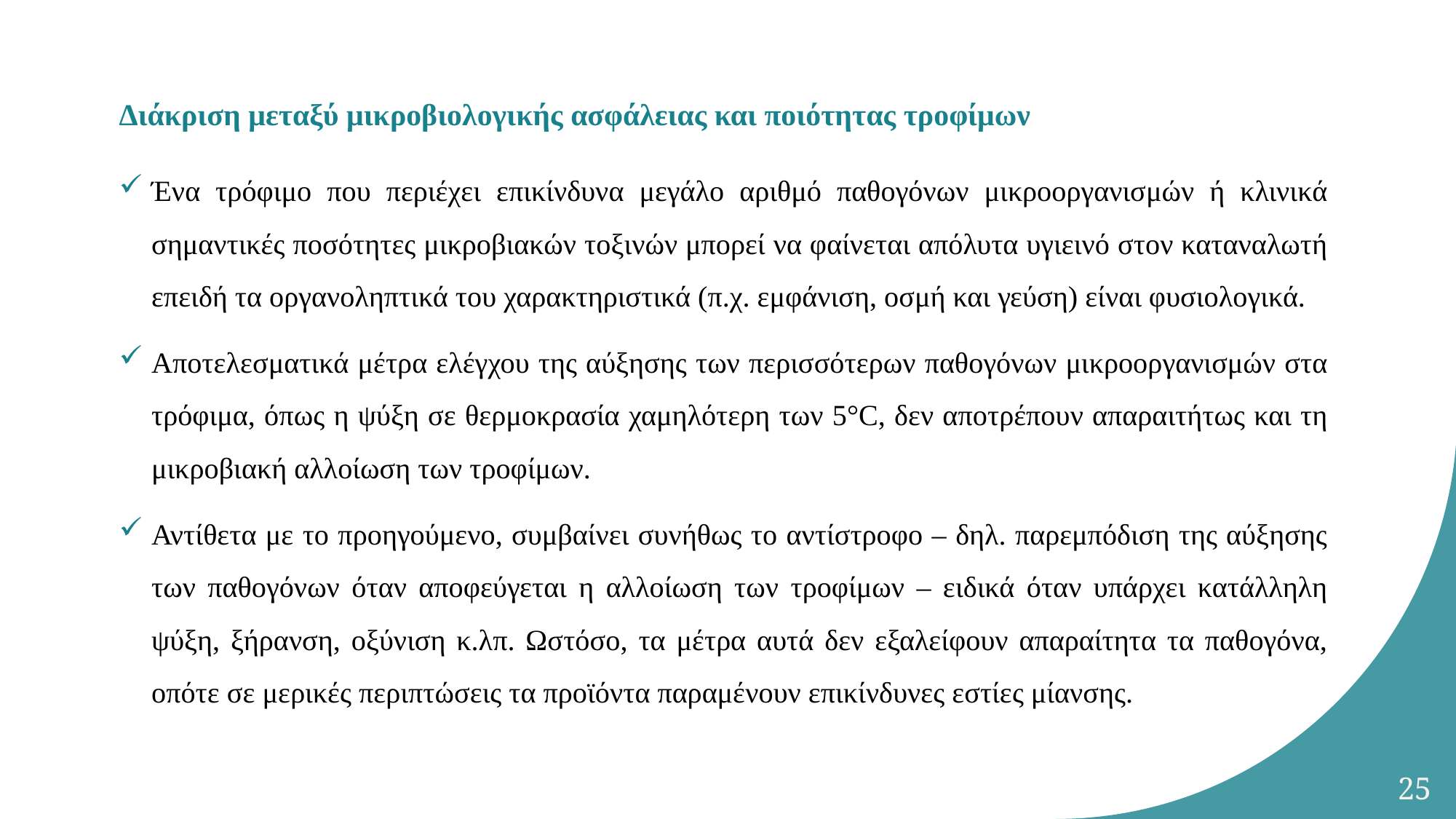

# Διάκριση μεταξύ μικροβιολογικής ασφάλειας και ποιότητας τροφίμων
Ένα τρόφιμο που περιέχει επικίνδυνα μεγάλο αριθμό παθογόνων μικροοργανισμών ή κλινικά σημαντικές ποσότητες μικροβιακών τοξινών μπορεί να φαίνεται απόλυτα υγιεινό στον καταναλωτή επειδή τα οργανοληπτικά του χαρακτηριστικά (π.χ. εμφάνιση, οσμή και γεύση) είναι φυσιολογικά.
Αποτελεσματικά μέτρα ελέγχου της αύξησης των περισσότερων παθογόνων μικροοργανισμών στα τρόφιμα, όπως η ψύξη σε θερμοκρασία χαμηλότερη των 5°C, δεν αποτρέπουν απαραιτήτως και τη μικροβιακή αλλοίωση των τροφίμων.
Αντίθετα με το προηγούμενο, συμβαίνει συνήθως το αντίστροφο – δηλ. παρεμπόδιση της αύξησης των παθογόνων όταν αποφεύγεται η αλλοίωση των τροφίμων – ειδικά όταν υπάρχει κατάλληλη ψύξη, ξήρανση, οξύνιση κ.λπ. Ωστόσο, τα μέτρα αυτά δεν εξαλείφουν απαραίτητα τα παθογόνα, οπότε σε μερικές περιπτώσεις τα προϊόντα παραμένουν επικίνδυνες εστίες μίανσης.

25